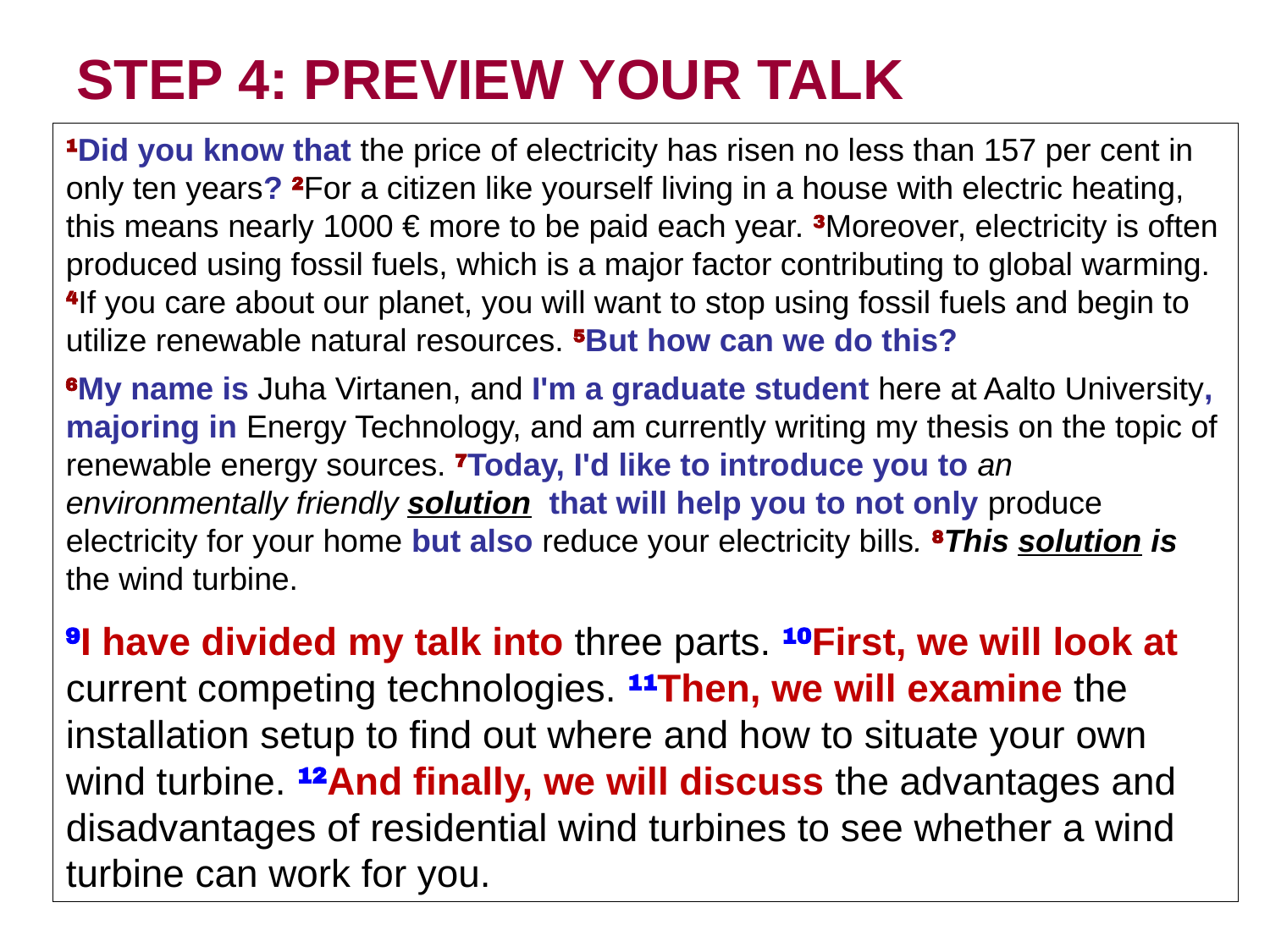

# STEP 4: PREVIEW YOUR TALK
1Did you know that the price of electricity has risen no less than 157 per cent in only ten years? 2For a citizen like yourself living in a house with electric heating, this means nearly 1000 € more to be paid each year. 3Moreover, electricity is often produced using fossil fuels, which is a major factor contributing to global warming. 4If you care about our planet, you will want to stop using fossil fuels and begin to utilize renewable natural resources. 5But how can we do this?
6My name is Juha Virtanen, and I'm a graduate student here at Aalto University, majoring in Energy Technology, and am currently writing my thesis on the topic of renewable energy sources. 7Today, I'd like to introduce you to an environmentally friendly solution  that will help you to not only produce electricity for your home but also reduce your electricity bills. 8This solution is the wind turbine.
9I have divided my talk into three parts. 10First, we will look at current competing technologies. 11Then, we will examine the installation setup to find out where and how to situate your own wind turbine. 12And finally, we will discuss the advantages and disadvantages of residential wind turbines to see whether a wind turbine can work for you.